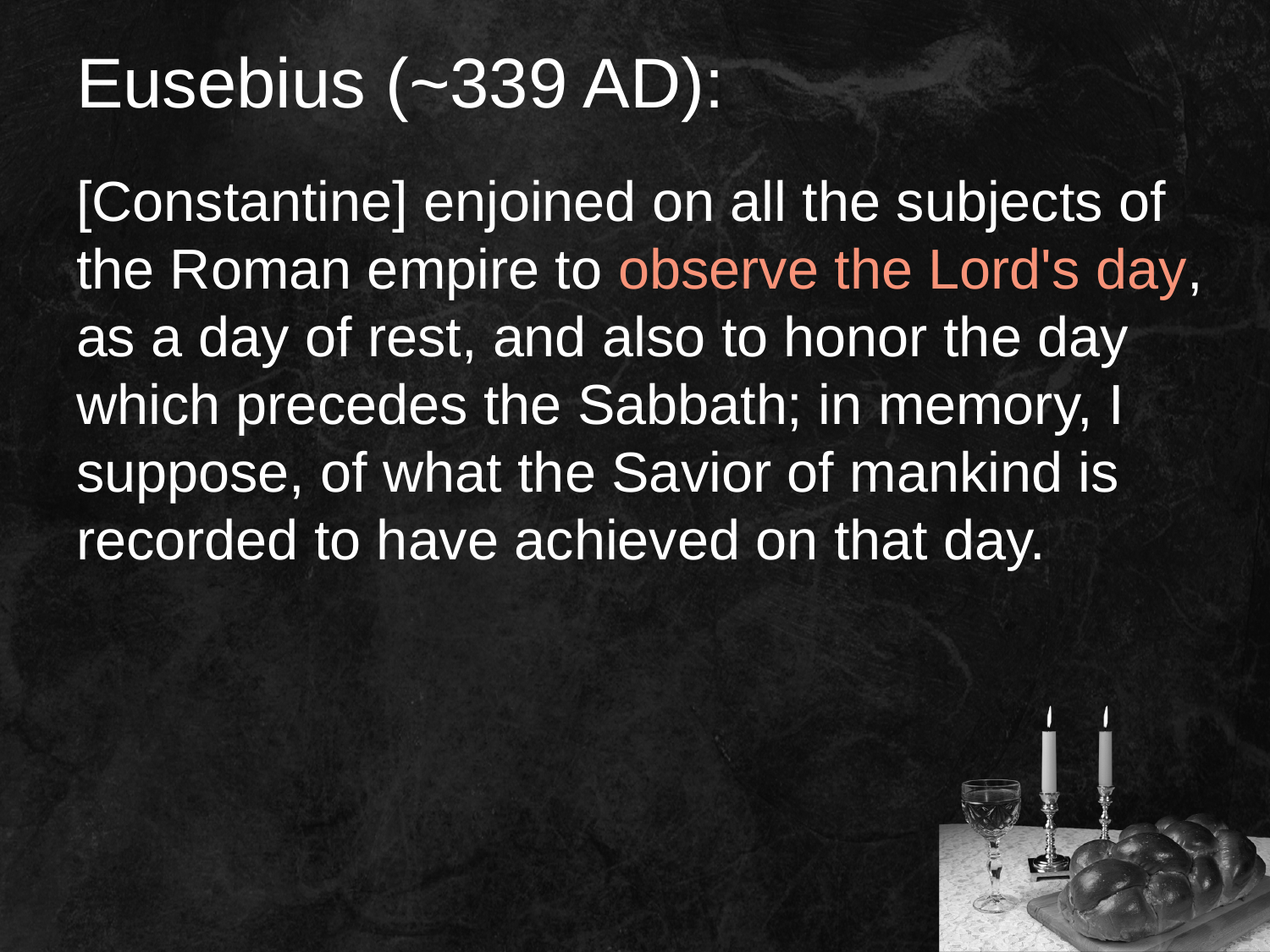

# Eusebius (~339 AD):
[Constantine] enjoined on all the subjects of the Roman empire to observe the Lord's day, as a day of rest, and also to honor the day which precedes the Sabbath; in memory, I suppose, of what the Savior of mankind is recorded to have achieved on that day.